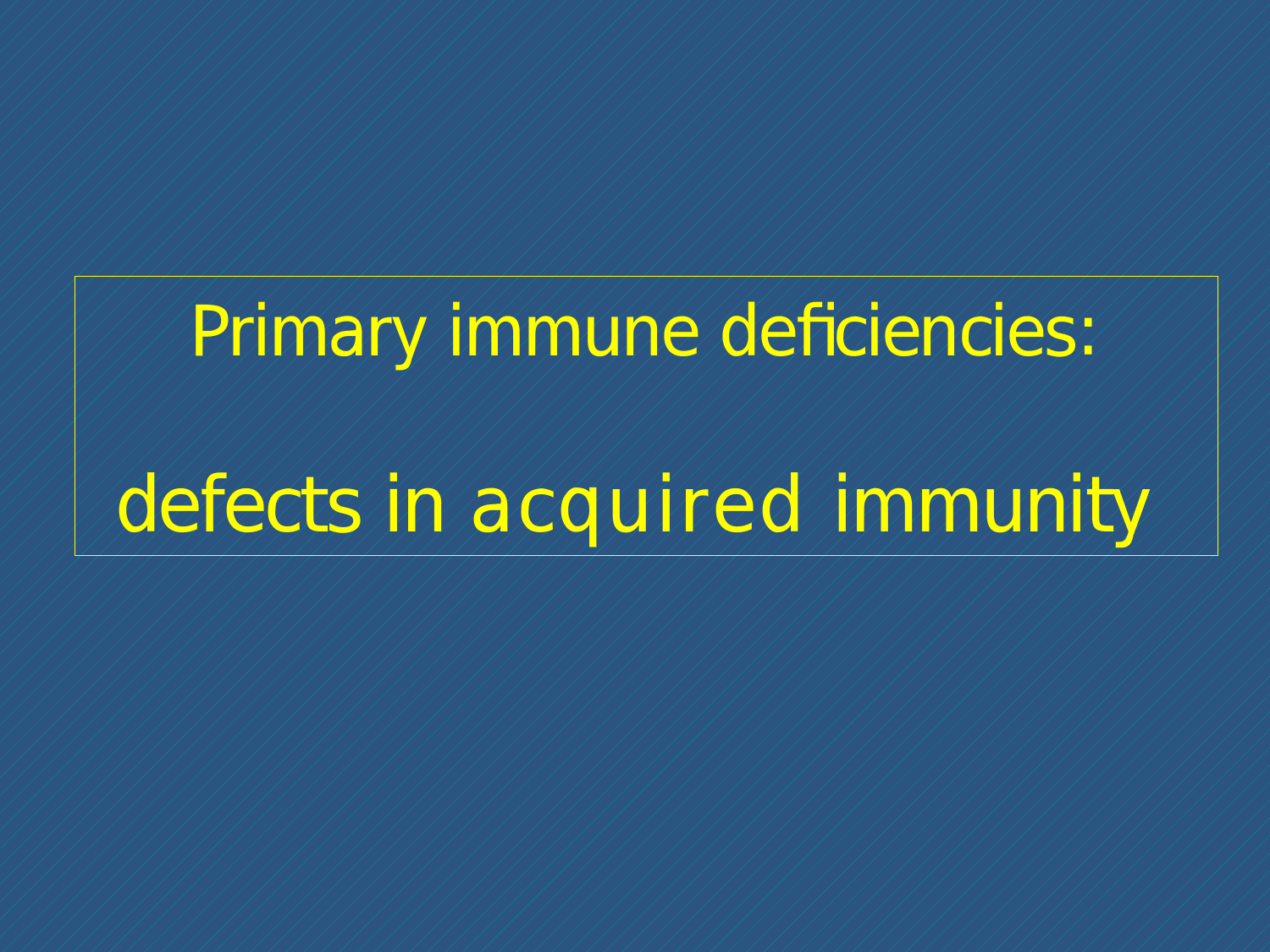

# Primary immune deficiencies: defects in acquired immunity